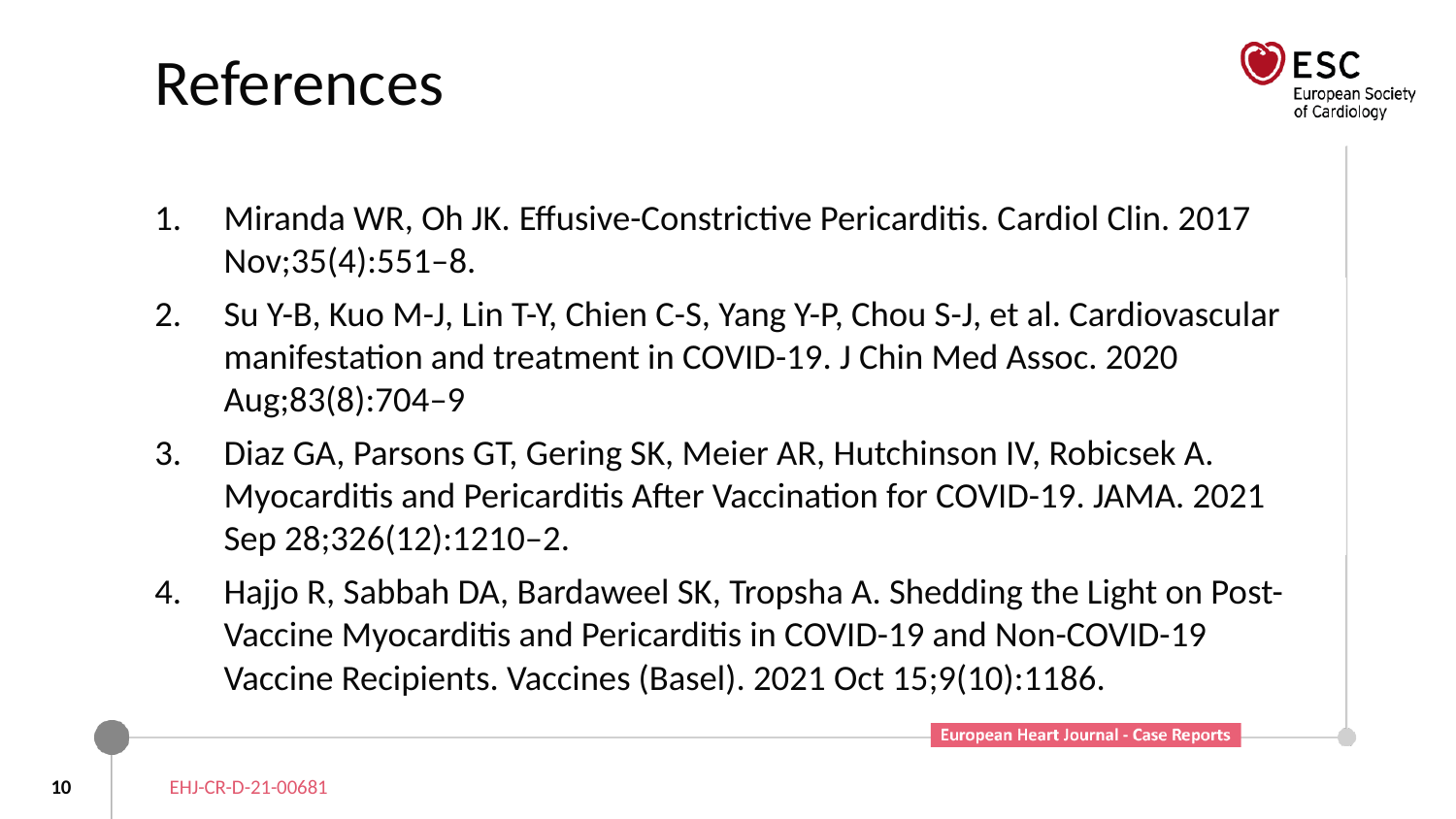

# References
Miranda WR, Oh JK. Effusive-Constrictive Pericarditis. Cardiol Clin. 2017 Nov;35(4):551–8.
Su Y-B, Kuo M-J, Lin T-Y, Chien C-S, Yang Y-P, Chou S-J, et al. Cardiovascular manifestation and treatment in COVID-19. J Chin Med Assoc. 2020 Aug;83(8):704–9
Diaz GA, Parsons GT, Gering SK, Meier AR, Hutchinson IV, Robicsek A. Myocarditis and Pericarditis After Vaccination for COVID-19. JAMA. 2021 Sep 28;326(12):1210–2.
Hajjo R, Sabbah DA, Bardaweel SK, Tropsha A. Shedding the Light on Post-Vaccine Myocarditis and Pericarditis in COVID-19 and Non-COVID-19 Vaccine Recipients. Vaccines (Basel). 2021 Oct 15;9(10):1186.

10
EHJ-CR-D-21-00681